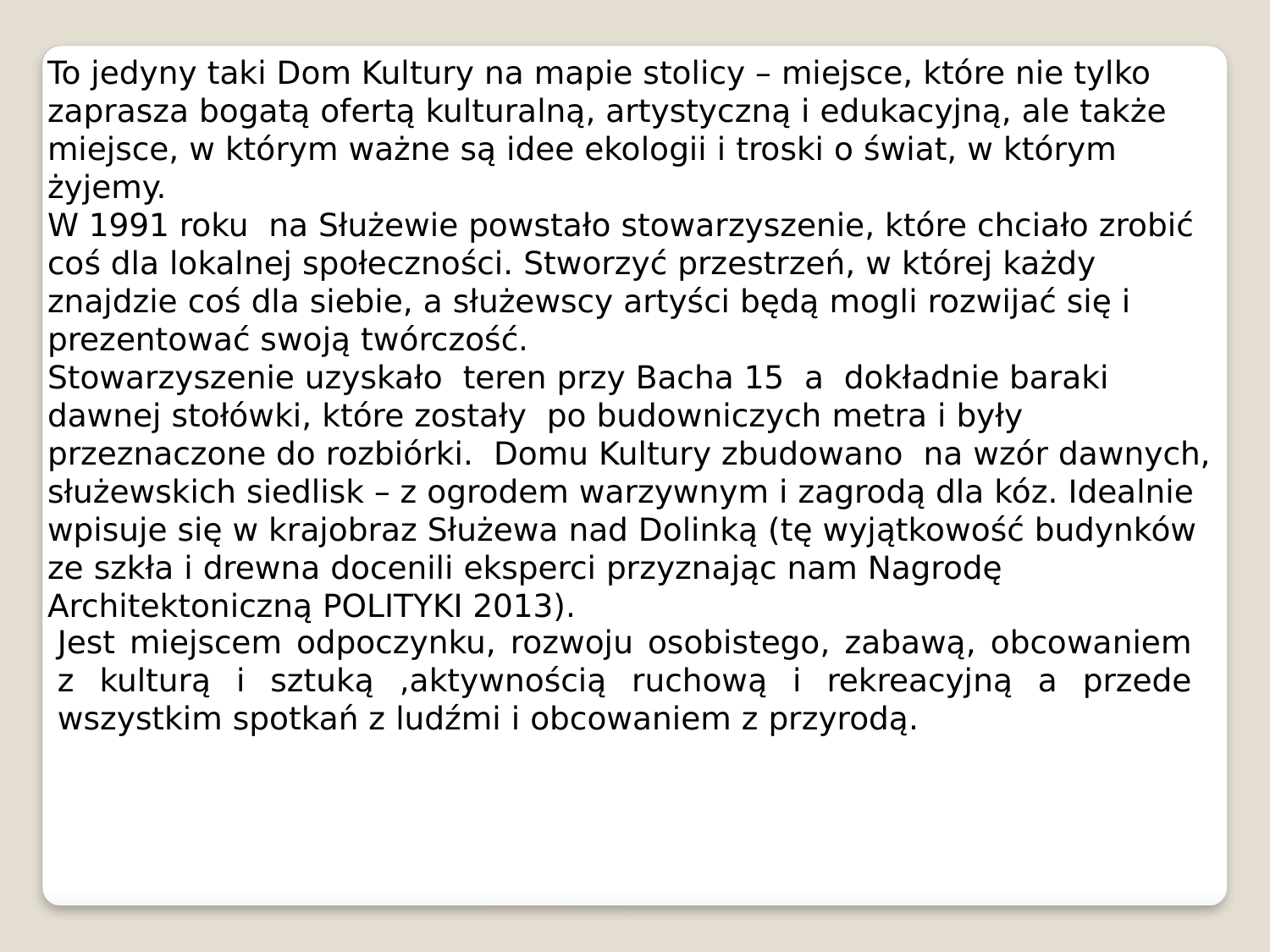

To jedyny taki Dom Kultury na mapie stolicy – miejsce, które nie tylko zaprasza bogatą ofertą kulturalną, artystyczną i edukacyjną, ale także miejsce, w którym ważne są idee ekologii i troski o świat, w którym żyjemy.
W 1991 roku  na Służewie powstało stowarzyszenie, które chciało zrobić coś dla lokalnej społeczności. Stworzyć przestrzeń, w której każdy znajdzie coś dla siebie, a służewscy artyści będą mogli rozwijać się i prezentować swoją twórczość.
Stowarzyszenie uzyskało  teren przy Bacha 15  a  dokładnie baraki dawnej stołówki, które zostały  po budowniczych metra i były przeznaczone do rozbiórki.  Domu Kultury zbudowano  na wzór dawnych, służewskich siedlisk – z ogrodem warzywnym i zagrodą dla kóz. Idealnie wpisuje się w krajobraz Służewa nad Dolinką (tę wyjątkowość budynków ze szkła i drewna docenili eksperci przyznając nam Nagrodę Architektoniczną POLITYKI 2013).

Jest miejscem odpoczynku, rozwoju osobistego, zabawą, obcowaniem z kulturą i sztuką ,aktywnością ruchową i rekreacyjną a przede wszystkim spotkań z ludźmi i obcowaniem z przyrodą.